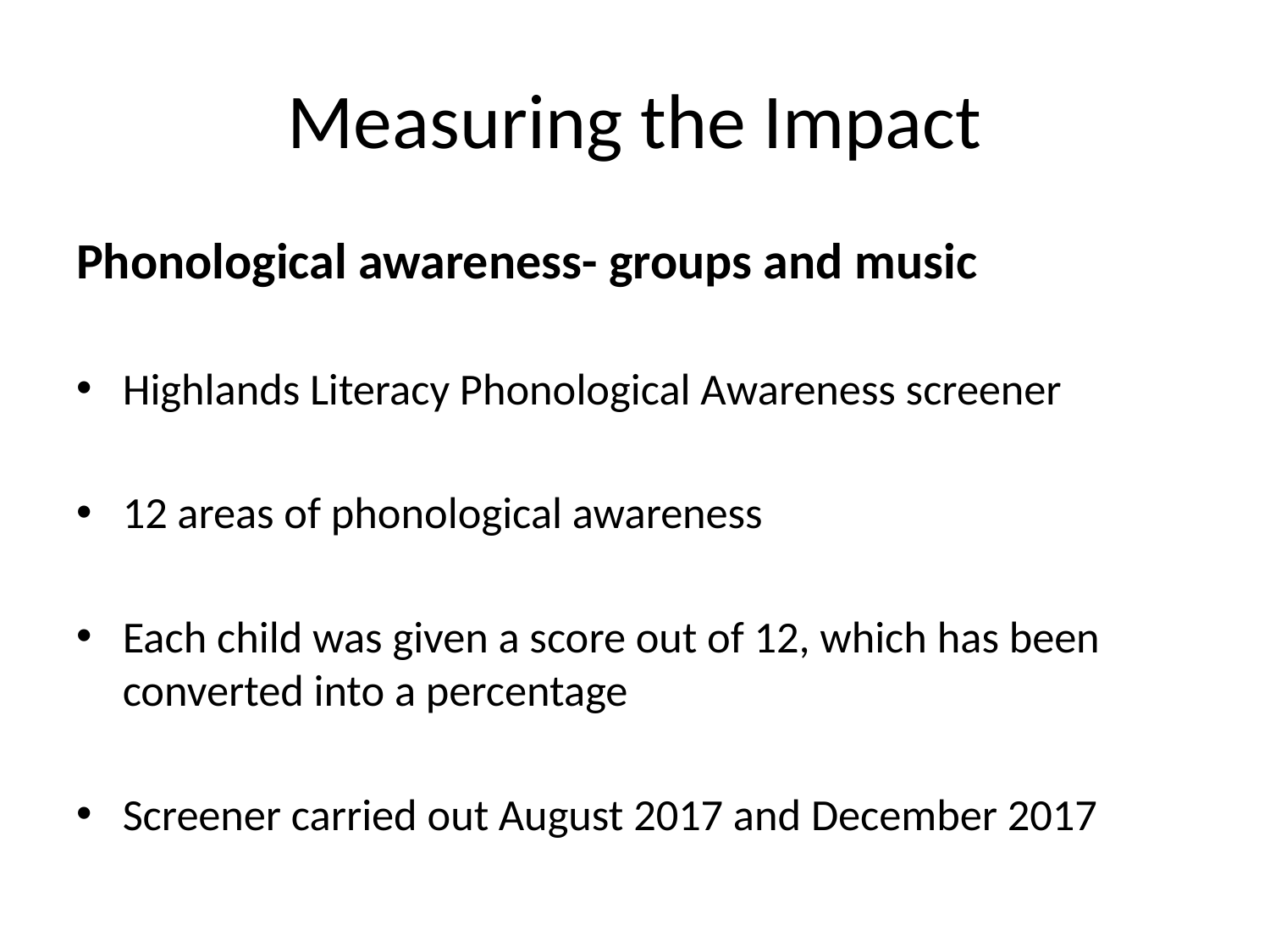

# Measuring the Impact
Phonological awareness- groups and music

Highlands Literacy Phonological Awareness screener

12 areas of phonological awareness

Each child was given a score out of 12, which has been converted into a percentage

Screener carried out August 2017 and December 2017